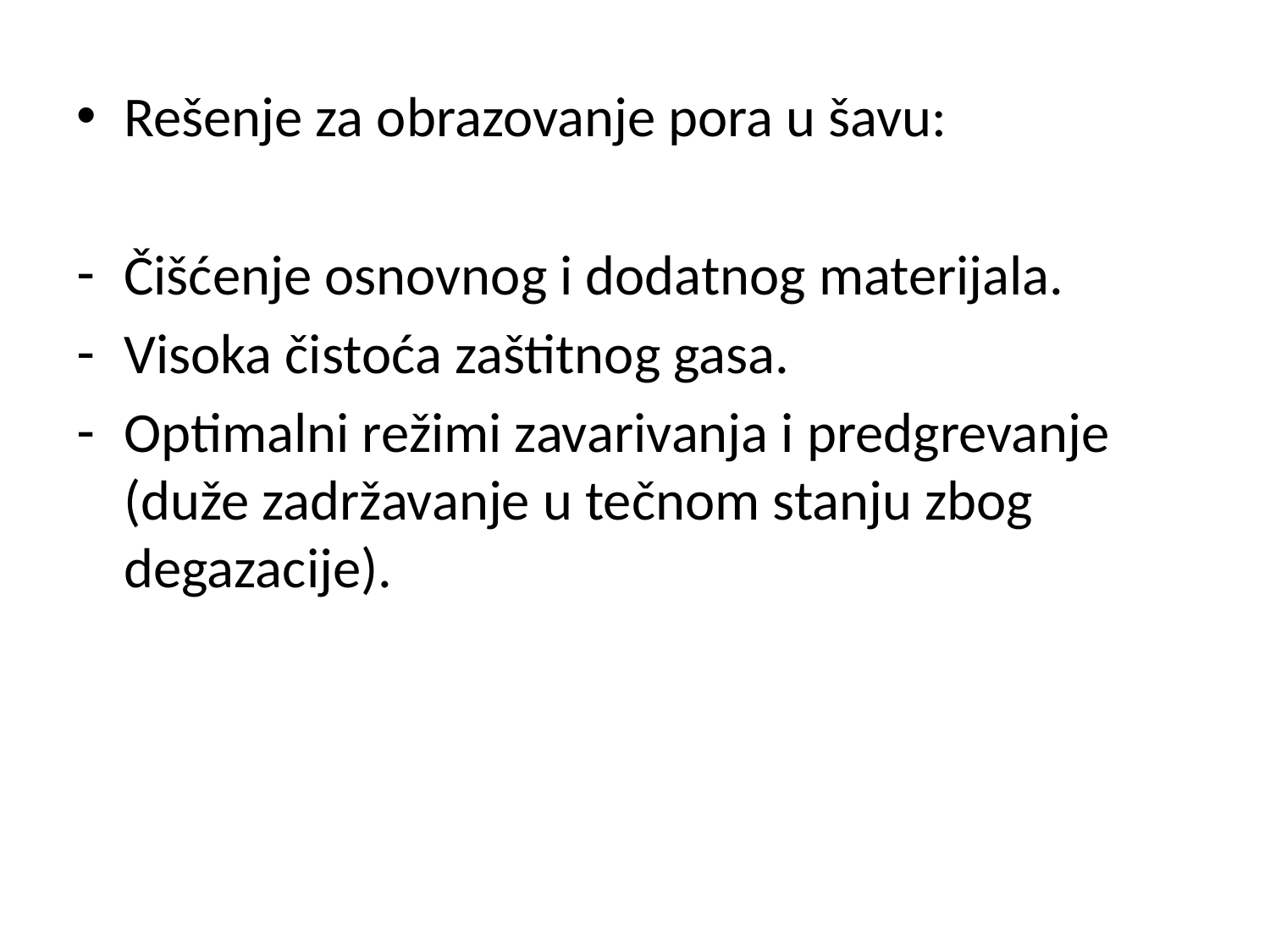

Rešenje za obrazovanje pora u šavu:

Čišćenje osnovnog i dodatnog materijala.
Visoka čistoća zaštitnog gasa.
Optimalni režimi zavarivanja i predgrevanje (duže zadržavanje u tečnom stanju zbog degazacije).